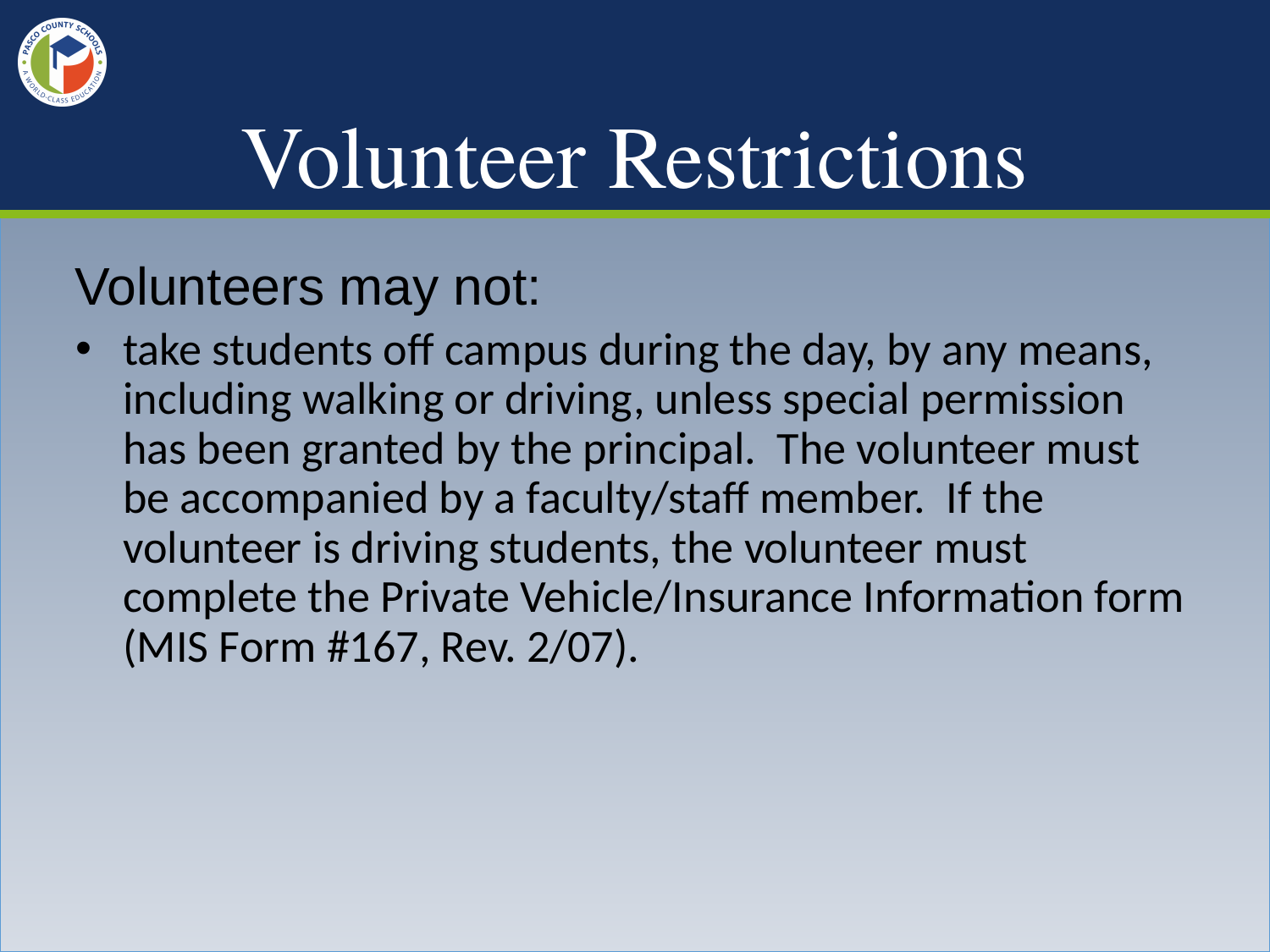

# Volunteer Restrictions
Volunteers may not:
take students off campus during the day, by any means, including walking or driving, unless special permission has been granted by the principal.  The volunteer must be accompanied by a faculty/staff member.  If the volunteer is driving students, the volunteer must complete the Private Vehicle/Insurance Information form (MIS Form #167, Rev. 2/07).